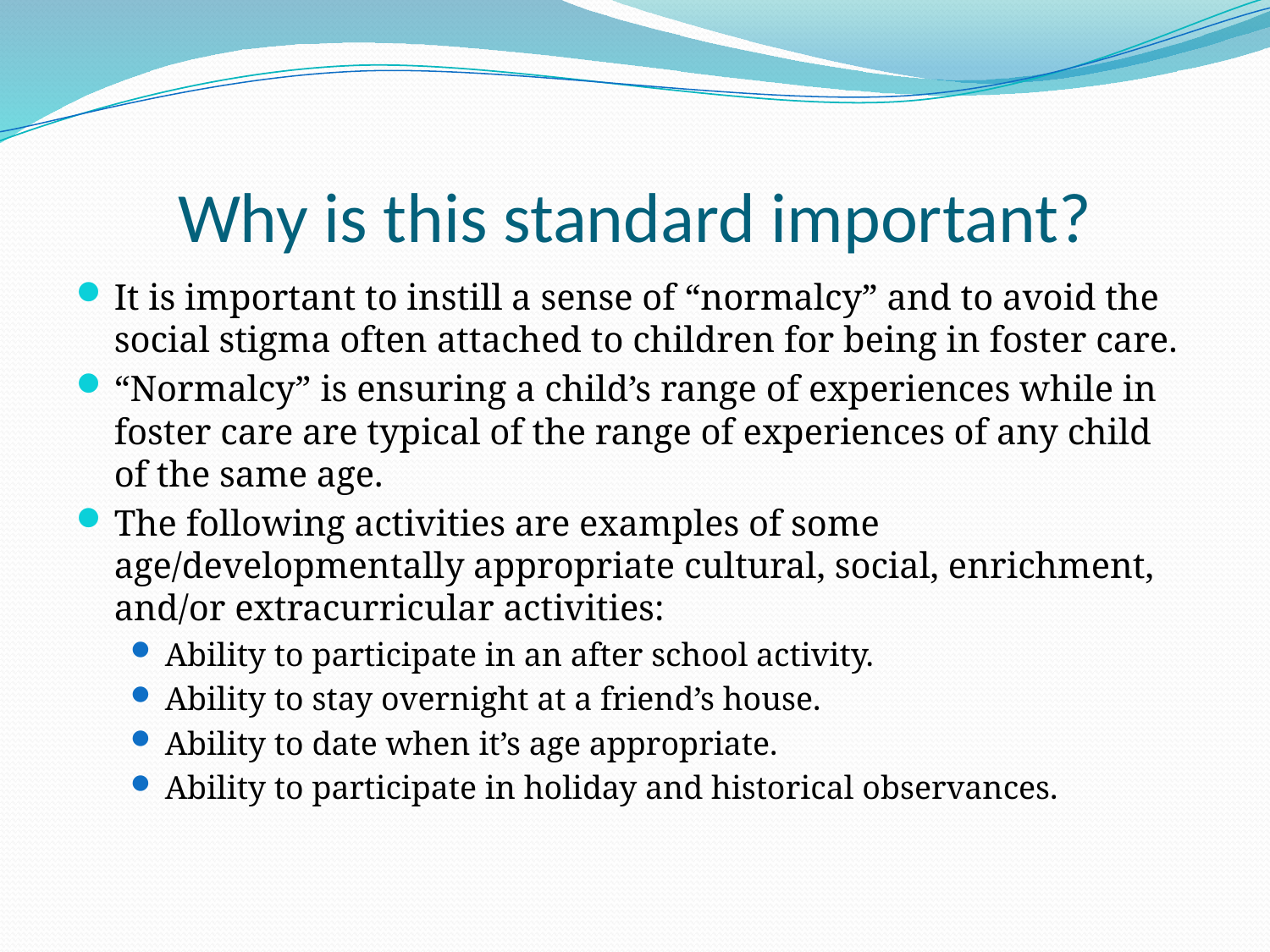

# Why is this standard important?
It is important to instill a sense of “normalcy” and to avoid the social stigma often attached to children for being in foster care.
“Normalcy” is ensuring a child’s range of experiences while in foster care are typical of the range of experiences of any child of the same age.
The following activities are examples of some age/developmentally appropriate cultural, social, enrichment, and/or extracurricular activities:
Ability to participate in an after school activity.
Ability to stay overnight at a friend’s house.
Ability to date when it’s age appropriate.
Ability to participate in holiday and historical observances.